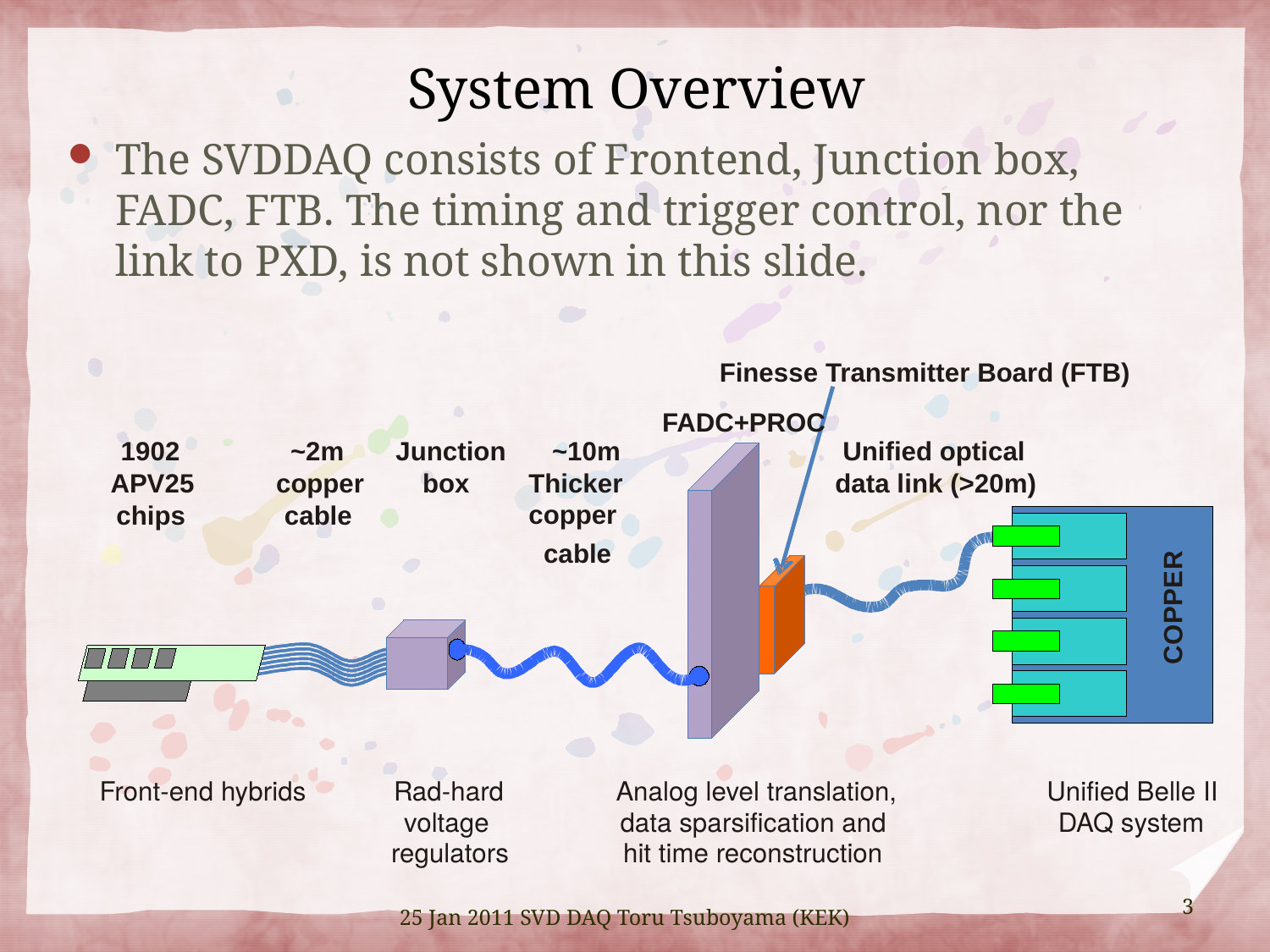

# System Overview
The SVDDAQ consists of Frontend, Junction box, FADC, FTB. The timing and trigger control, nor the link to PXD, is not shown in this slide.
Finesse Transmitter Board (FTB)

FADC+PROC
1902
~2m
Junction
~10m
Unified optical

APV25
copper
box
Thicker
copper
data link (>20m)

chips
cable

cable
R

E

P

P
O

C

Front-end hybrids
Rad-hard
Analog level translation,
Unified Belle II
voltage
data sparsification and
DAQ system
regulators
hit time reconstruction
25 Jan 2011 SVD DAQ Toru Tsuboyama (KEK)
3